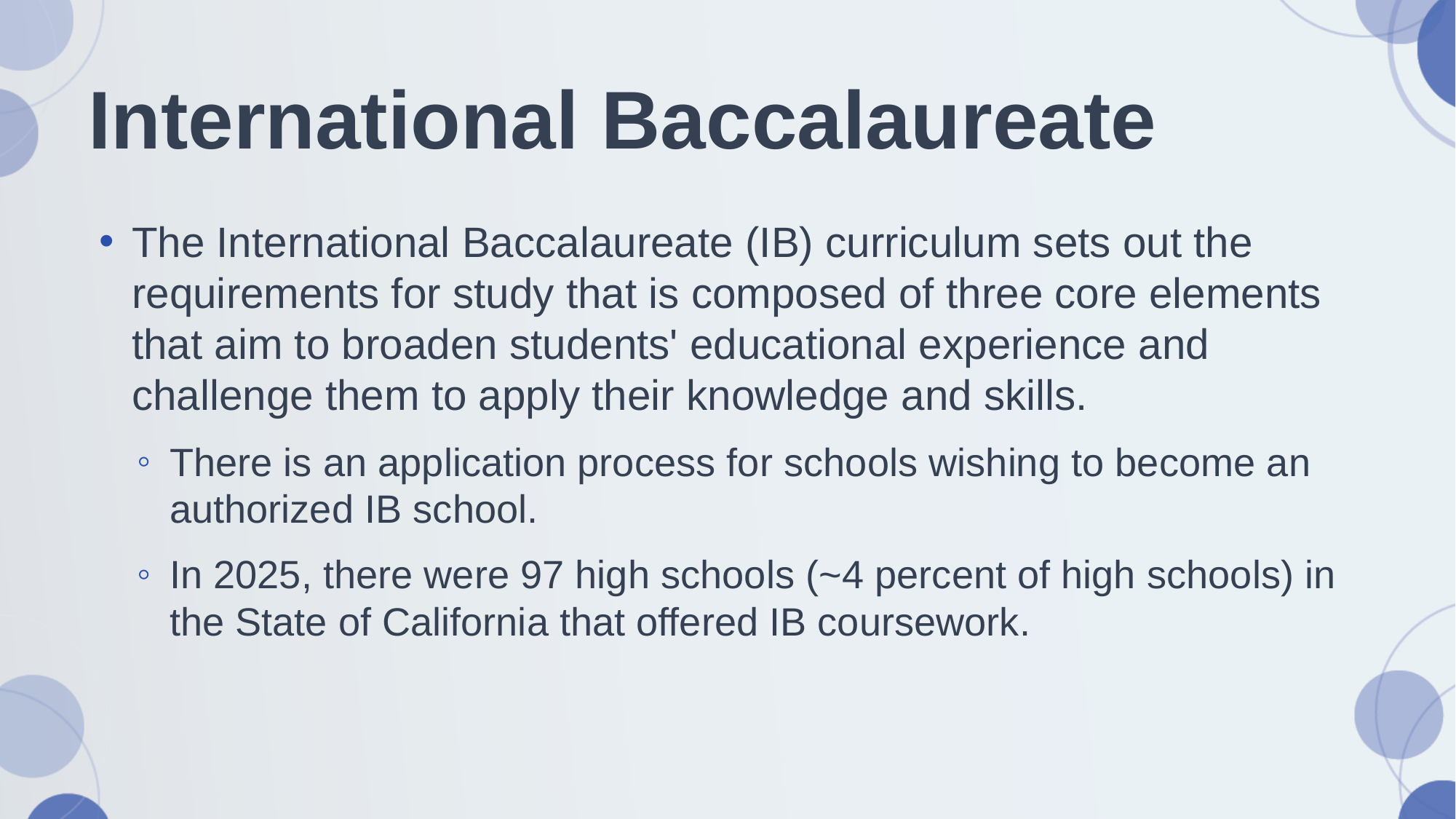

# International Baccalaureate
The International Baccalaureate (IB) curriculum sets out the requirements for study that is composed of three core elements that aim to broaden students' educational experience and challenge them to apply their knowledge and skills.
There is an application process for schools wishing to become an authorized IB school.
In 2025, there were 97 high schools (~4 percent of high schools) in the State of California that offered IB coursework.